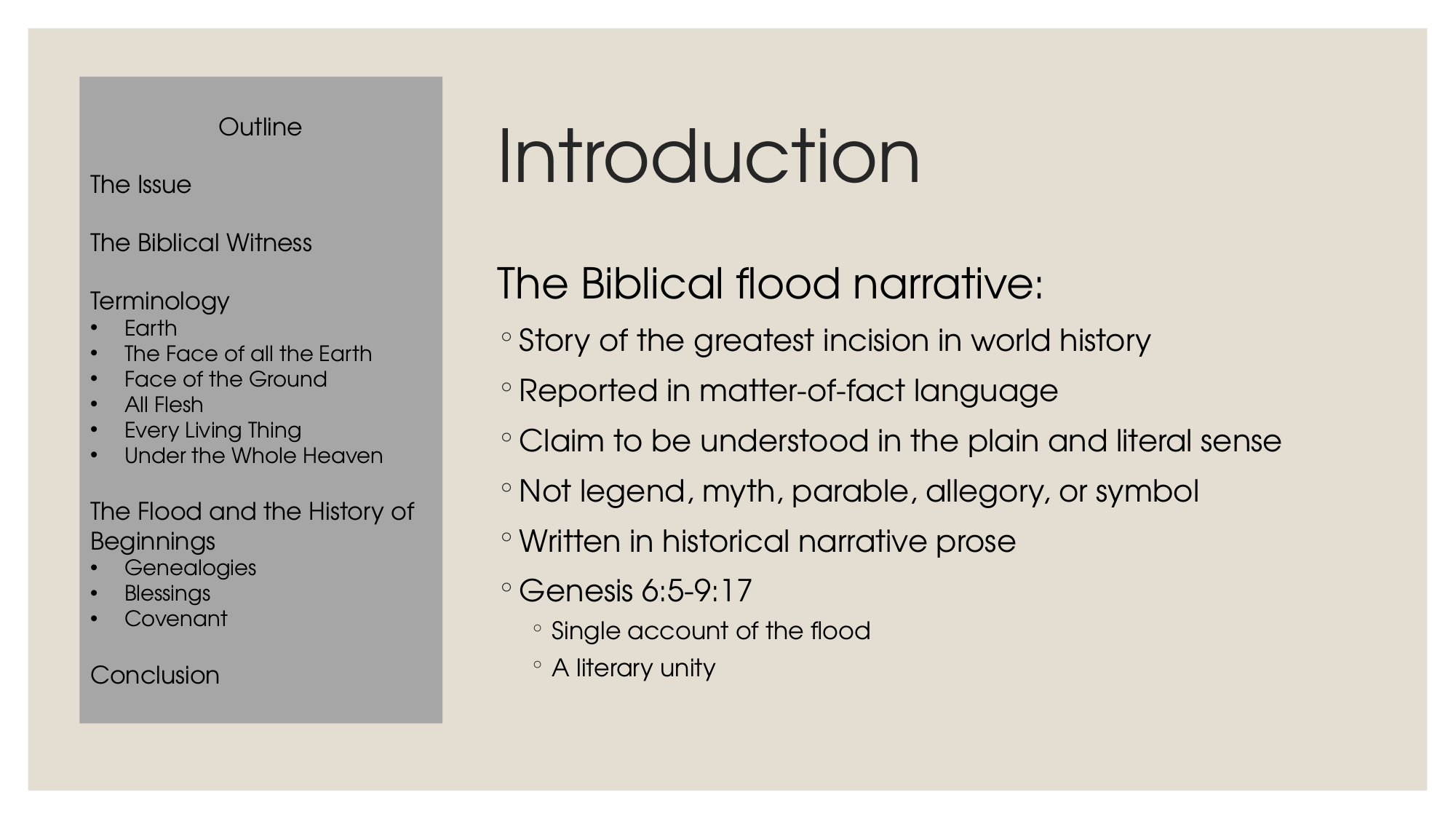

Outline

The Issue

The Biblical Witness

Terminology
Earth
The Face of all the Earth
Face of the Ground
All Flesh
Every Living Thing
Under the Whole Heaven

The Flood and the History of Beginnings
Genealogies
Blessings
Covenant

Conclusion

# Introduction
The Biblical flood narrative:
Story of the greatest incision in world history
Reported in matter-of-fact language
Claim to be understood in the plain and literal sense
Not legend, myth, parable, allegory, or symbol
Written in historical narrative prose
Genesis 6:5-9:17
Single account of the flood
A literary unity